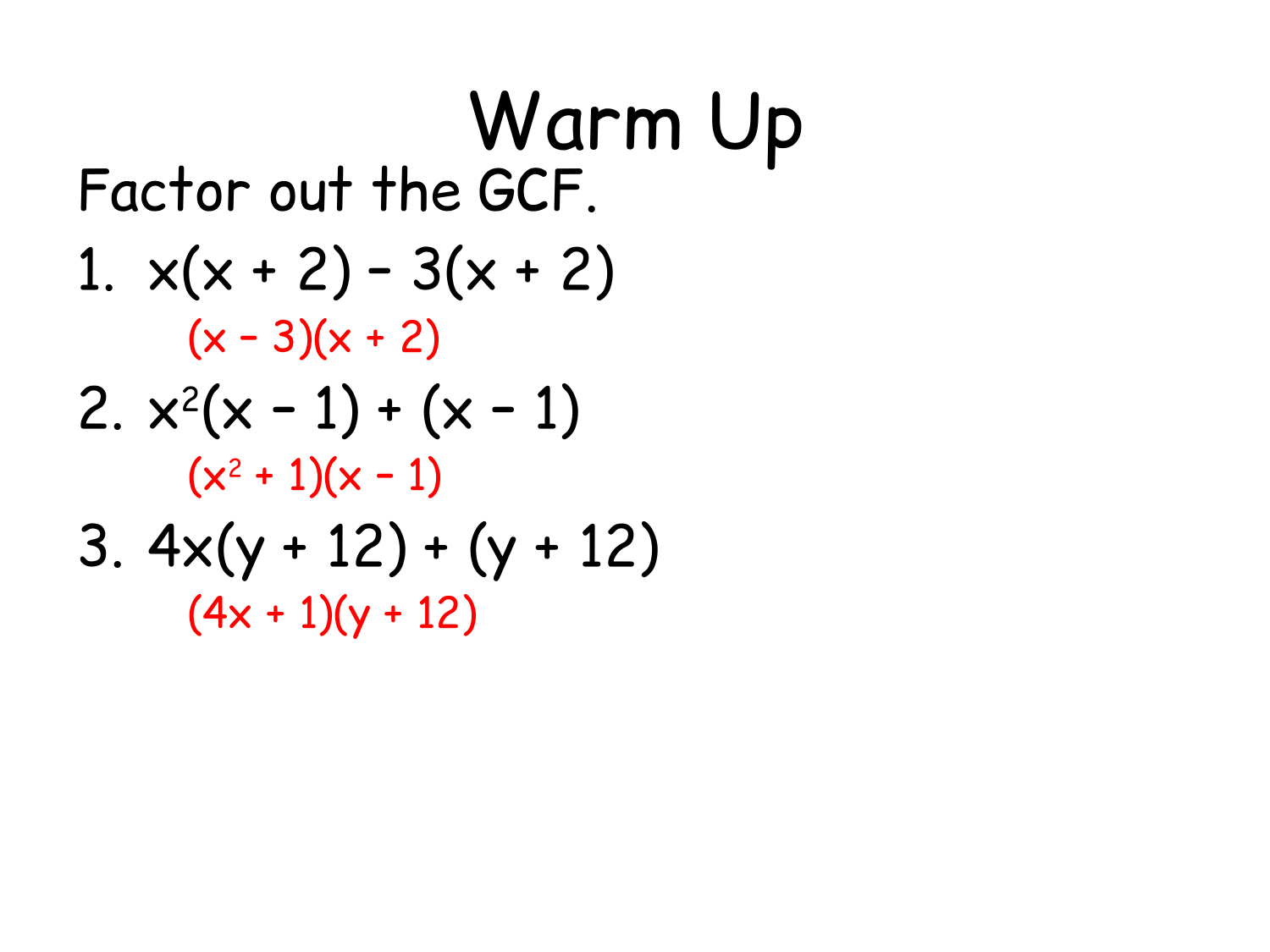

# Warm Up
Factor out the GCF.
x(x + 2) – 3(x + 2)
(x – 3)(x + 2)
x2(x – 1) + (x – 1)
(x2 + 1)(x – 1)
4x(y + 12) + (y + 12)
(4x + 1)(y + 12)